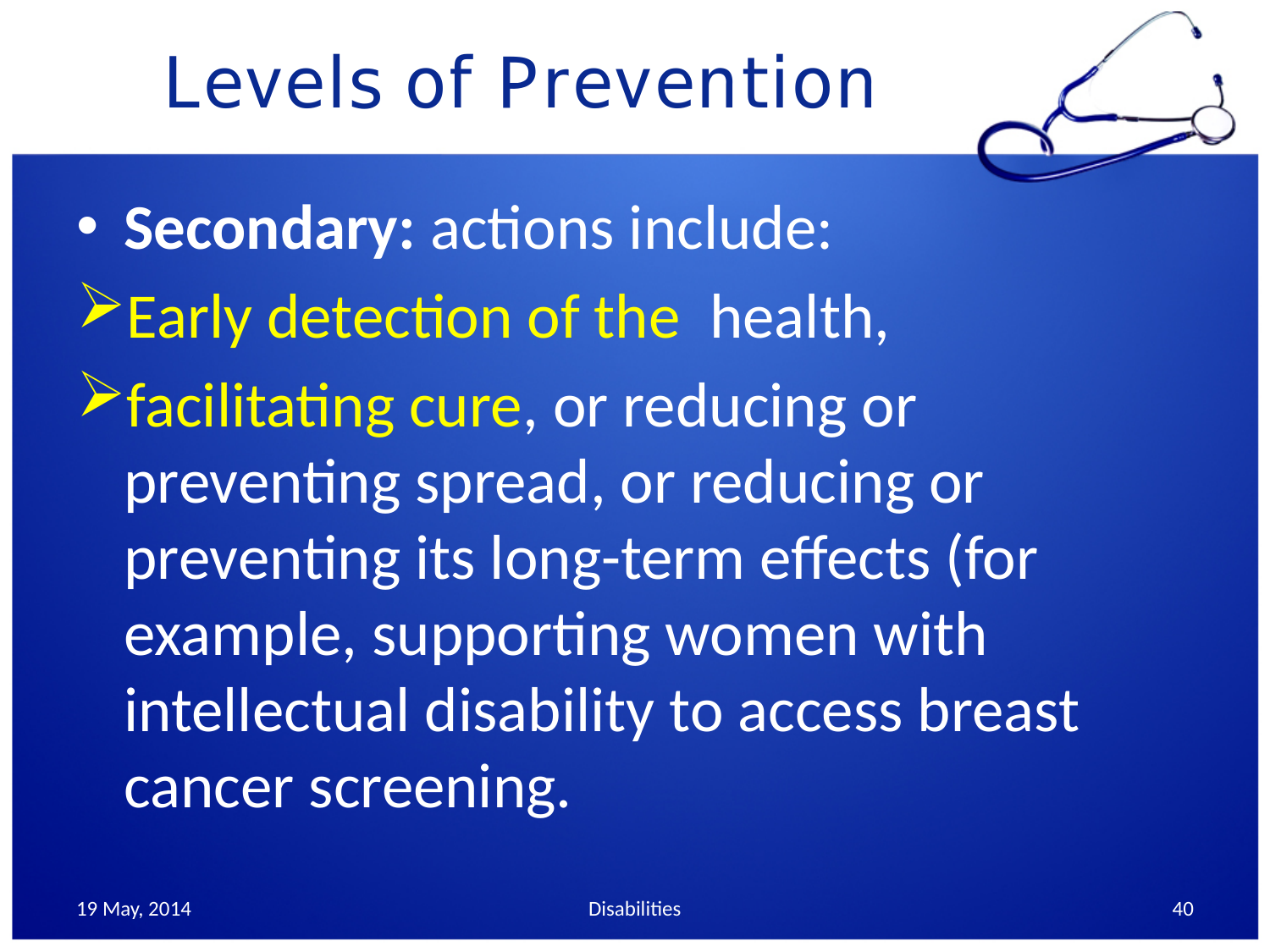

# Levels of Prevention
Secondary: actions include:
Early detection of the  health,
facilitating cure, or reducing or preventing spread, or reducing or preventing its long-term effects (for example, supporting women with intellectual disability to access breast cancer screening.
19 May, 2014
Disabilities
40